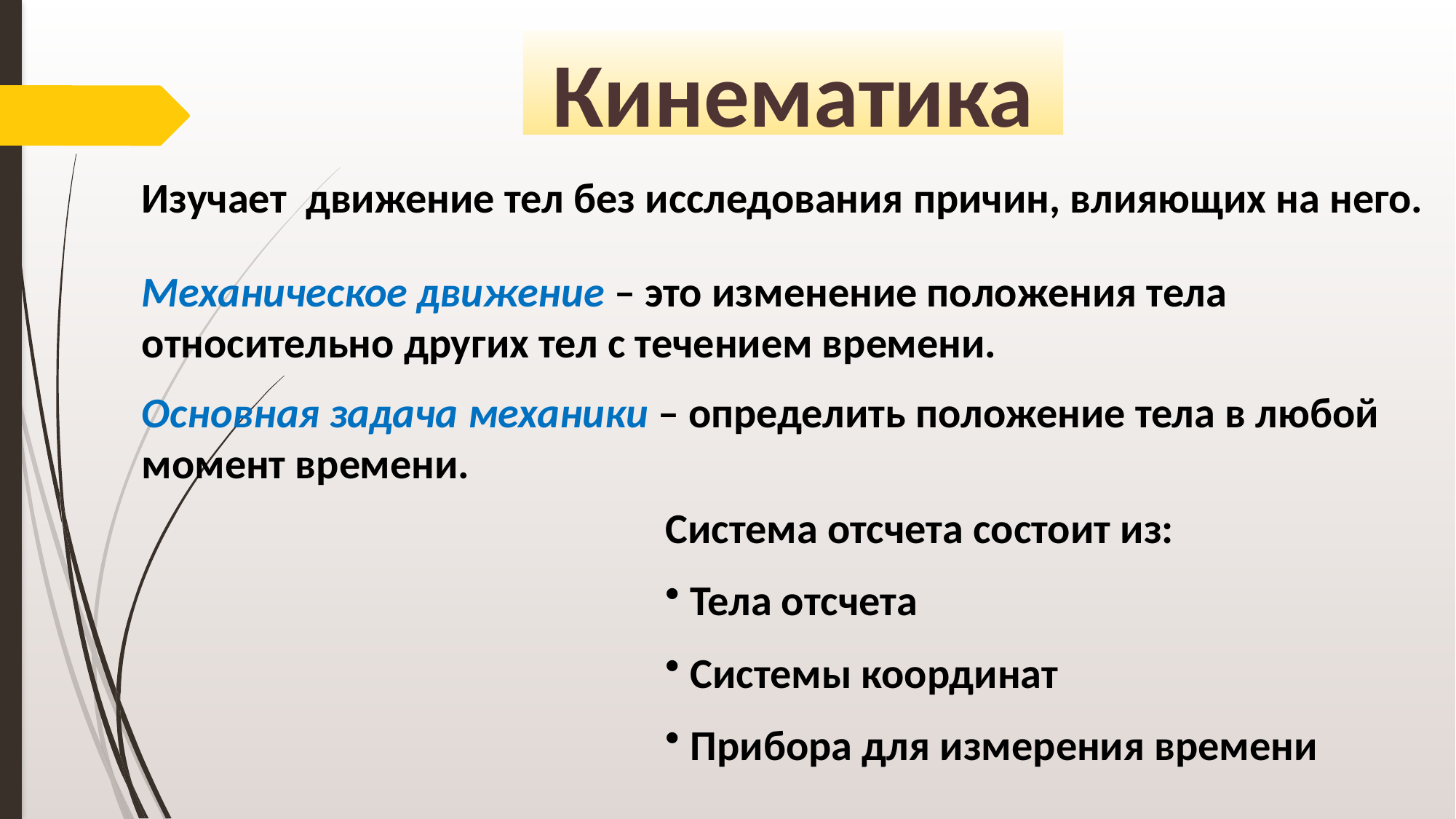

# Кинематика
Изучает  движение тел без исследования причин, влияющих на него.

Механическое движение – это изменение положения тела относительно других тел с течением времени.
Основная задача механики – определить положение тела в любой момент времени.
Система отсчета состоит из:
 Тела отсчета
 Системы координат
 Прибора для измерения времени